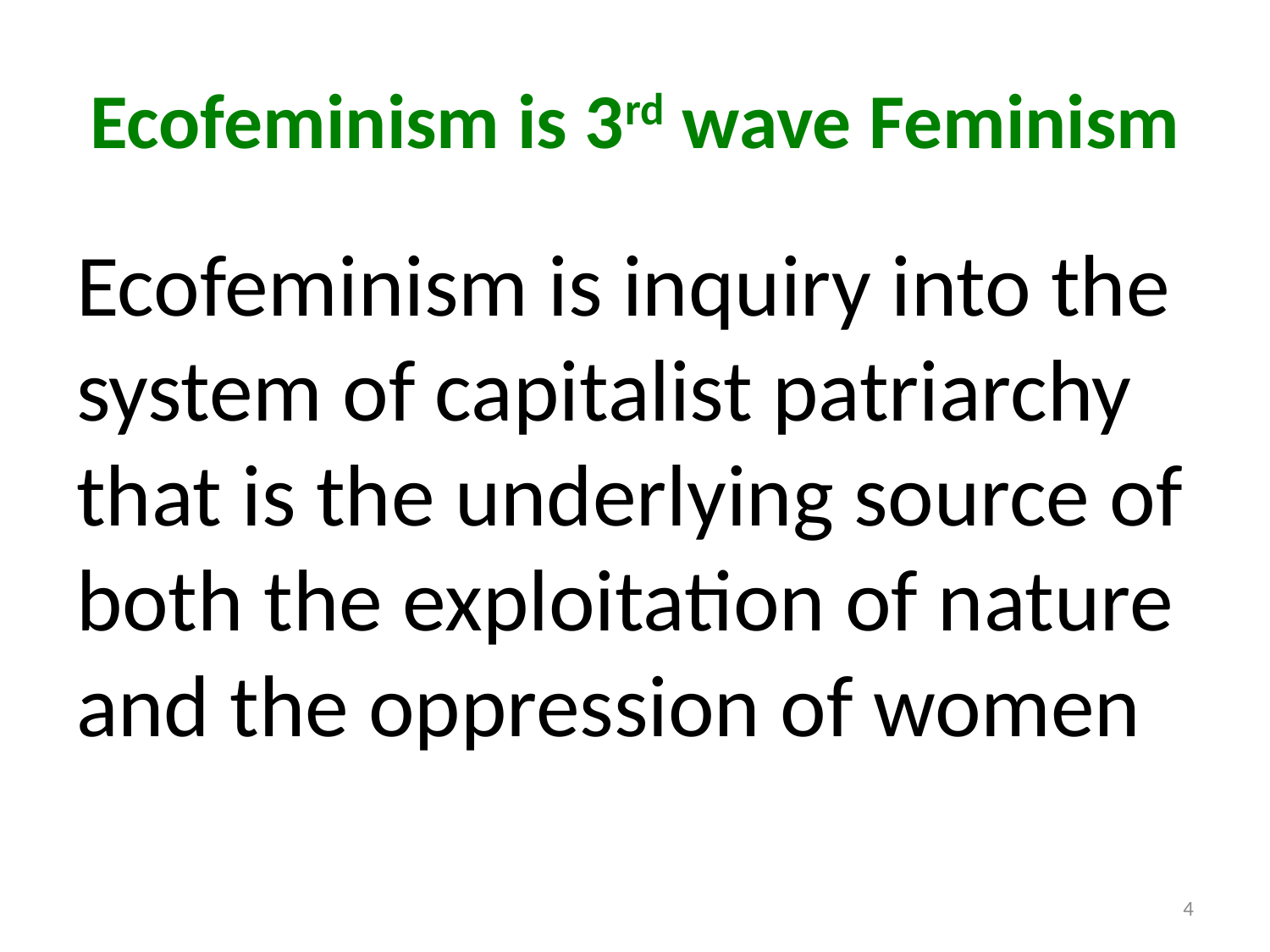

# Ecofeminism is 3rd wave Feminism
Ecofeminism is inquiry into the system of capitalist patriarchy that is the underlying source of both the exploitation of nature and the oppression of women

4